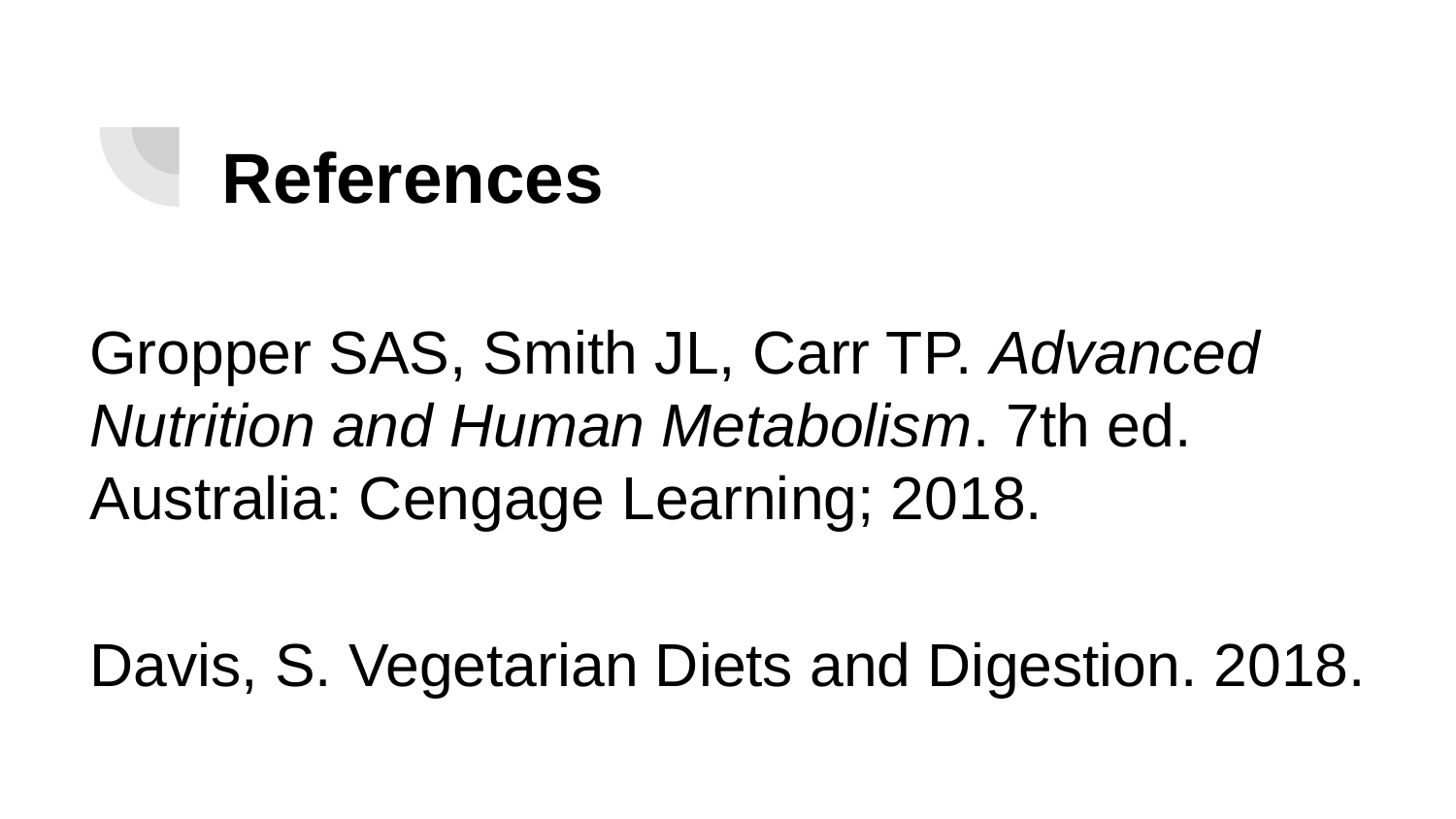

# References

Gropper SAS, Smith JL, Carr TP. Advanced Nutrition and Human Metabolism. 7th ed. Australia: Cengage Learning; 2018.

Davis, S. Vegetarian Diets and Digestion. 2018.